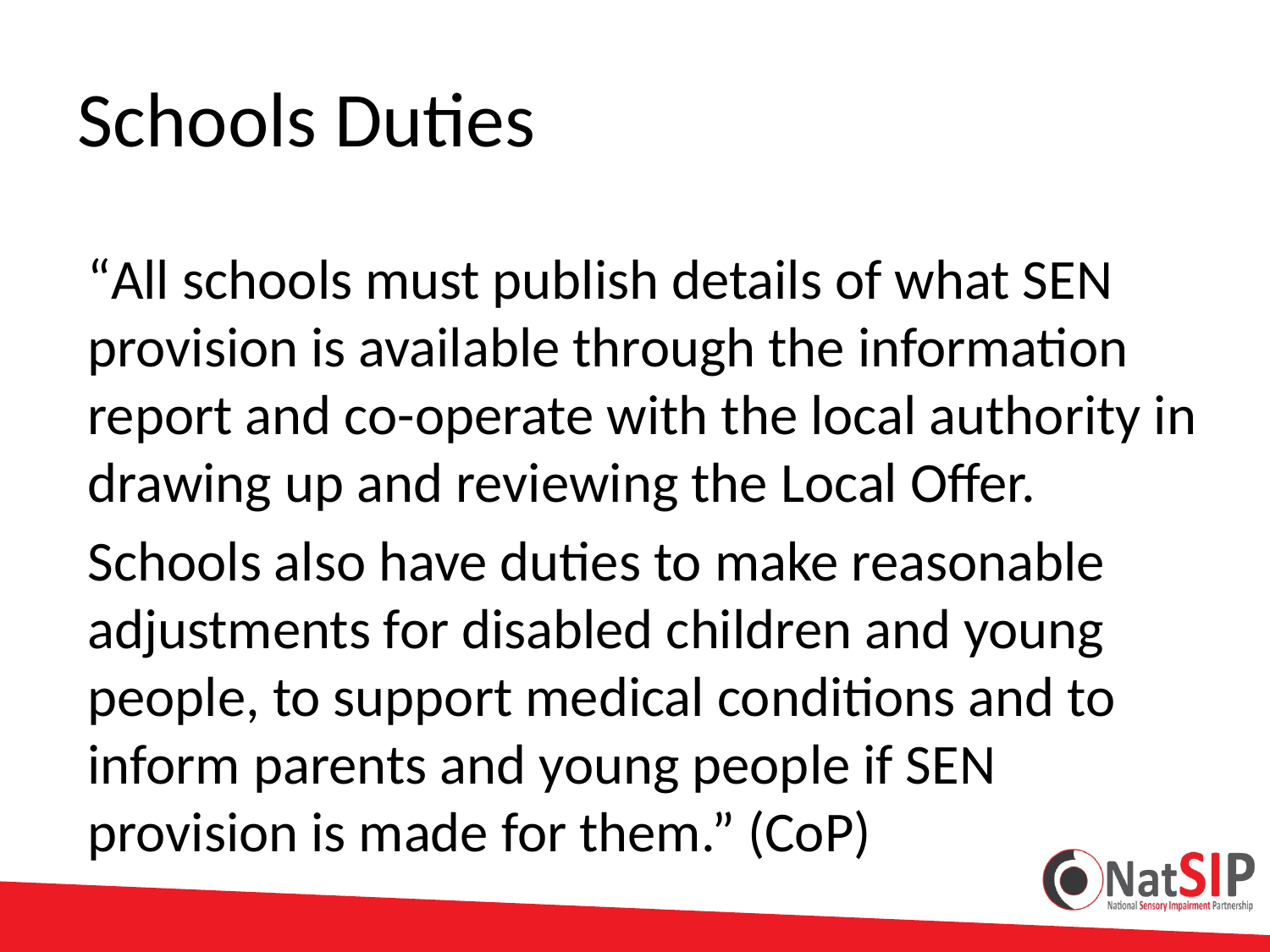

# Schools Duties
“All schools must publish details of what SEN provision is available through the information report and co-operate with the local authority in drawing up and reviewing the Local Offer.
Schools also have duties to make reasonable adjustments for disabled children and young people, to support medical conditions and to inform parents and young people if SEN provision is made for them.” (CoP)